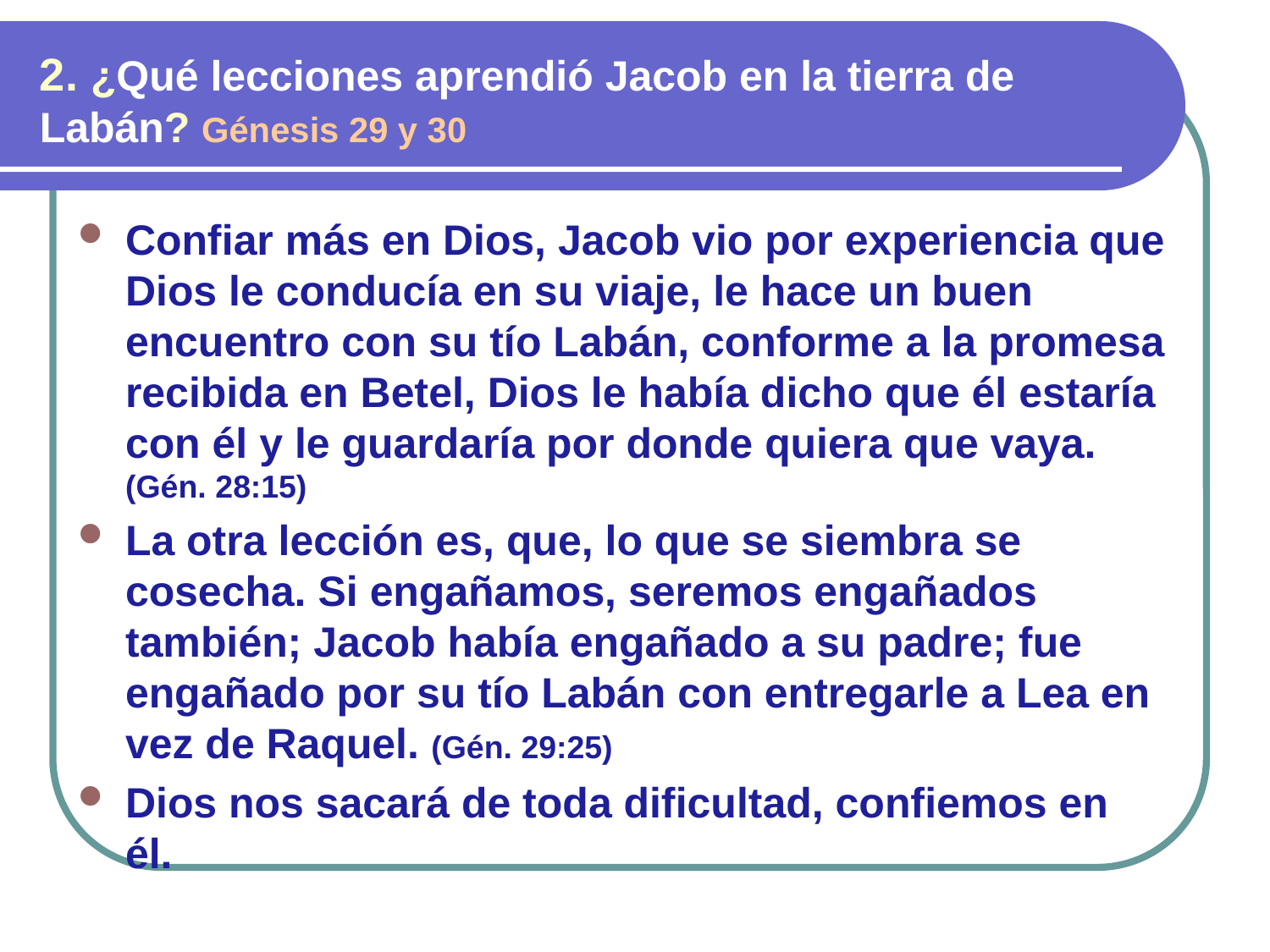

2. ¿Qué lecciones aprendió Jacob en la tierra de Labán? Génesis 29 y 30
Confiar más en Dios, Jacob vio por experiencia que Dios le conducía en su viaje, le hace un buen encuentro con su tío Labán, conforme a la promesa recibida en Betel, Dios le había dicho que él estaría con él y le guardaría por donde quiera que vaya. (Gén. 28:15)
La otra lección es, que, lo que se siembra se cosecha. Si engañamos, seremos engañados también; Jacob había engañado a su padre; fue engañado por su tío Labán con entregarle a Lea en vez de Raquel. (Gén. 29:25)
Dios nos sacará de toda dificultad, confiemos en él.